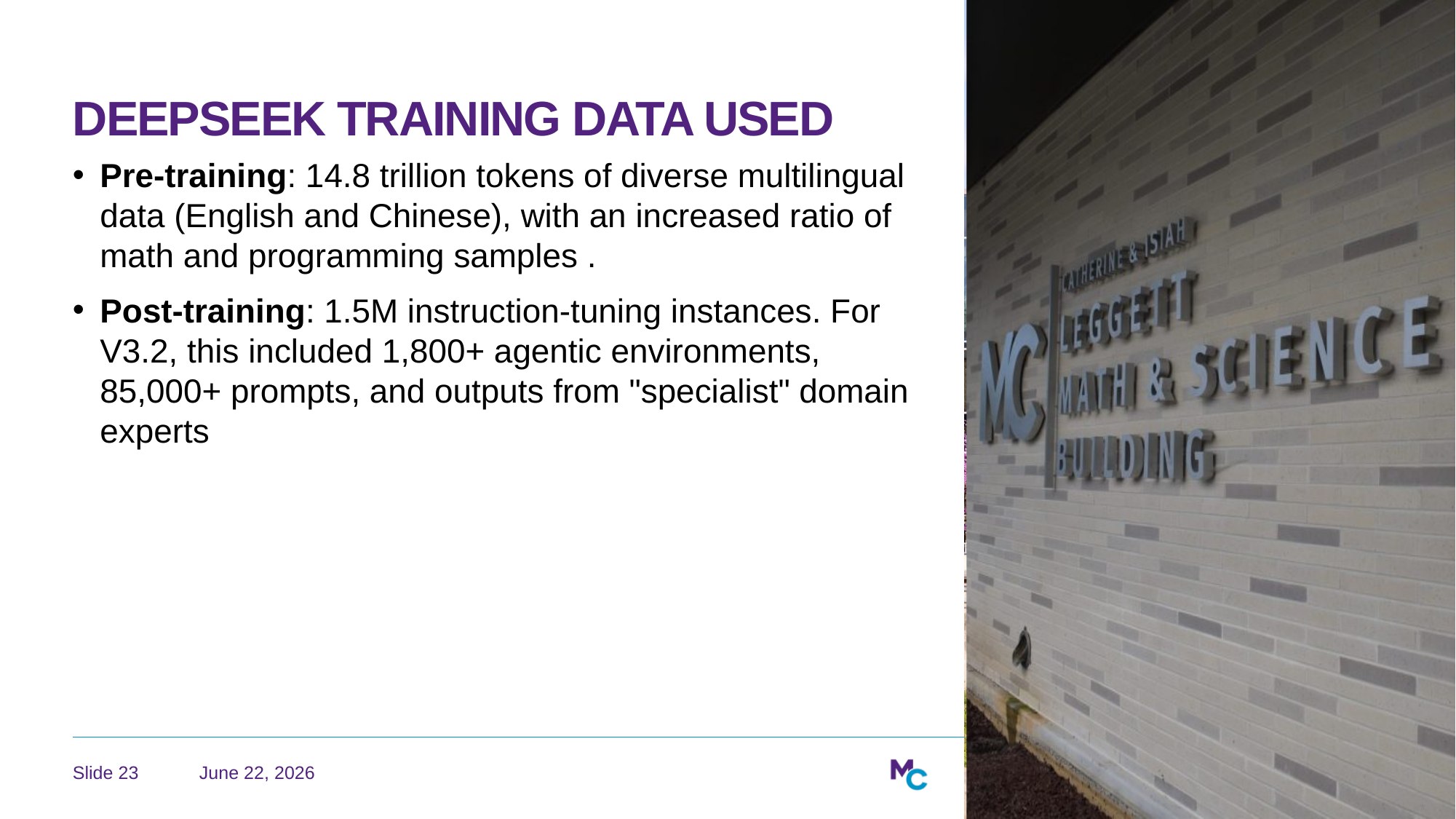

# DeepSeek Training Data Used
Pre-training: 14.8 trillion tokens of diverse multilingual data (English and Chinese), with an increased ratio of math and programming samples .
Post-training: 1.5M instruction-tuning instances. For V3.2, this included 1,800+ agentic environments, 85,000+ prompts, and outputs from "specialist" domain experts
June 22, 2026